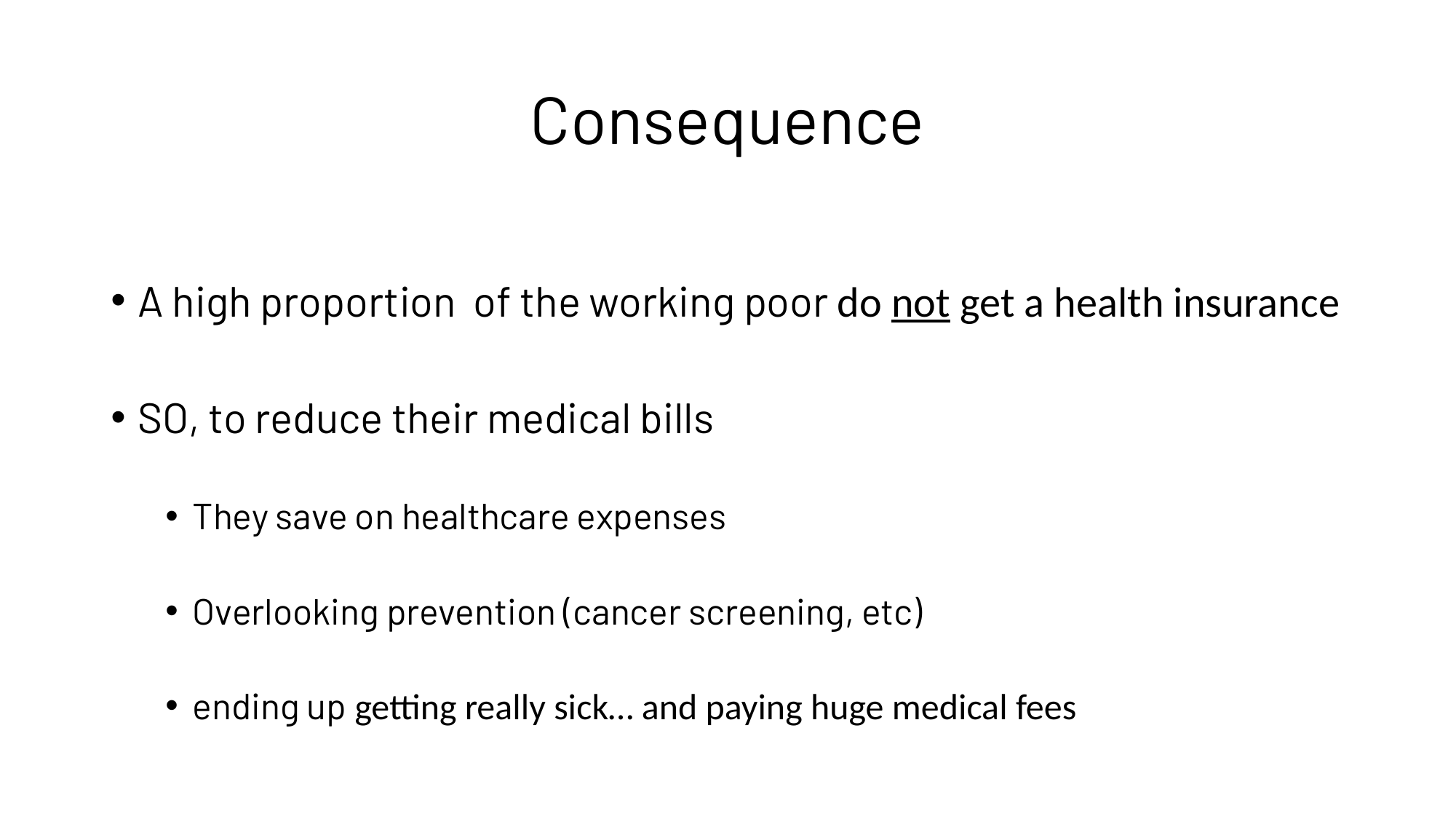

# Consequence
A high proportion  of the working poor do not get a health insurance
SO, to reduce their medical bills
They save on healthcare expenses
Overlooking prevention (cancer screening, etc)
ending up getting really sick… and paying huge medical fees